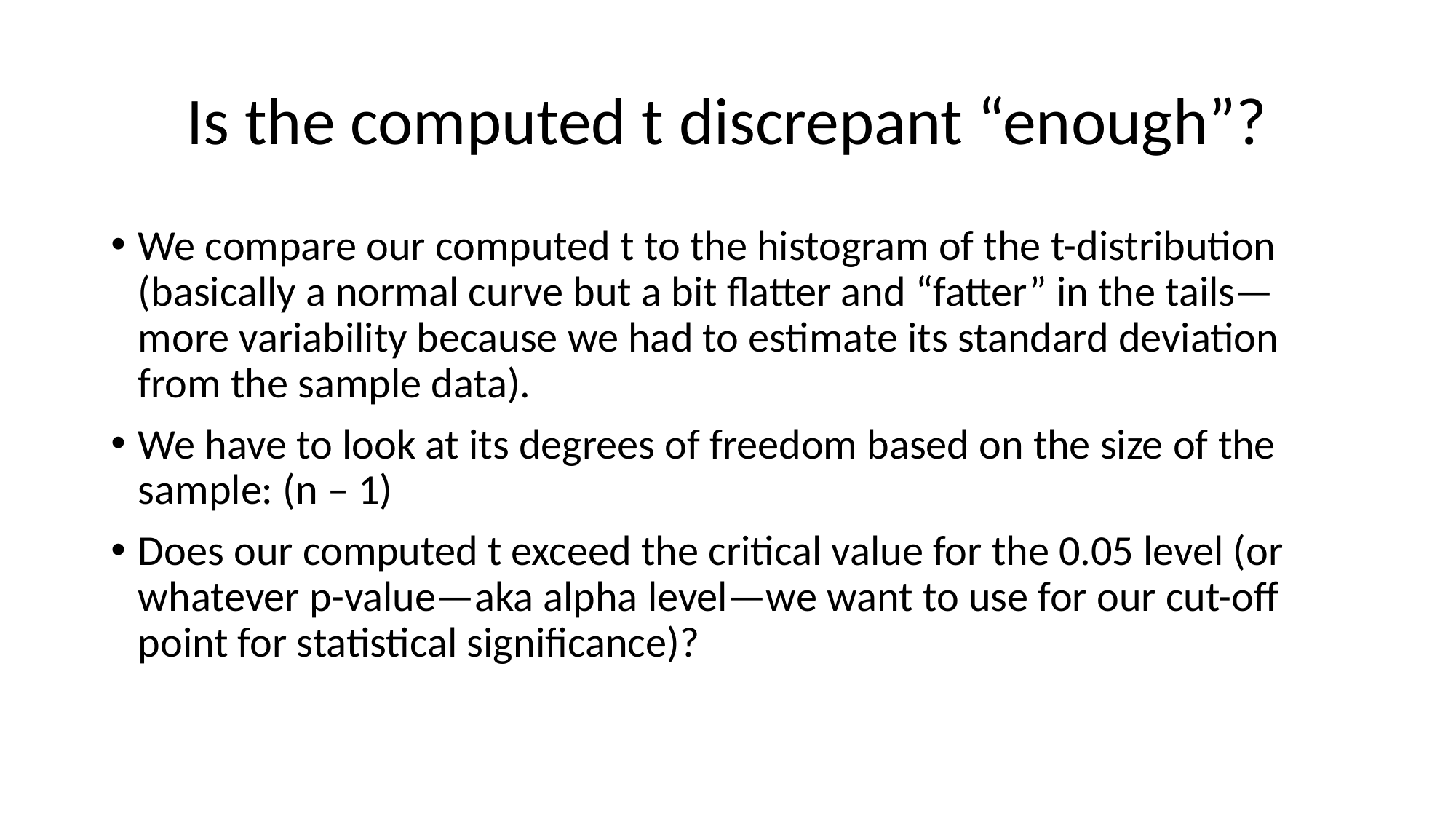

# Is the computed t discrepant “enough”?
We compare our computed t to the histogram of the t-distribution (basically a normal curve but a bit flatter and “fatter” in the tails—more variability because we had to estimate its standard deviation from the sample data).
We have to look at its degrees of freedom based on the size of the sample: (n – 1)
Does our computed t exceed the critical value for the 0.05 level (or whatever p-value—aka alpha level—we want to use for our cut-off point for statistical significance)?